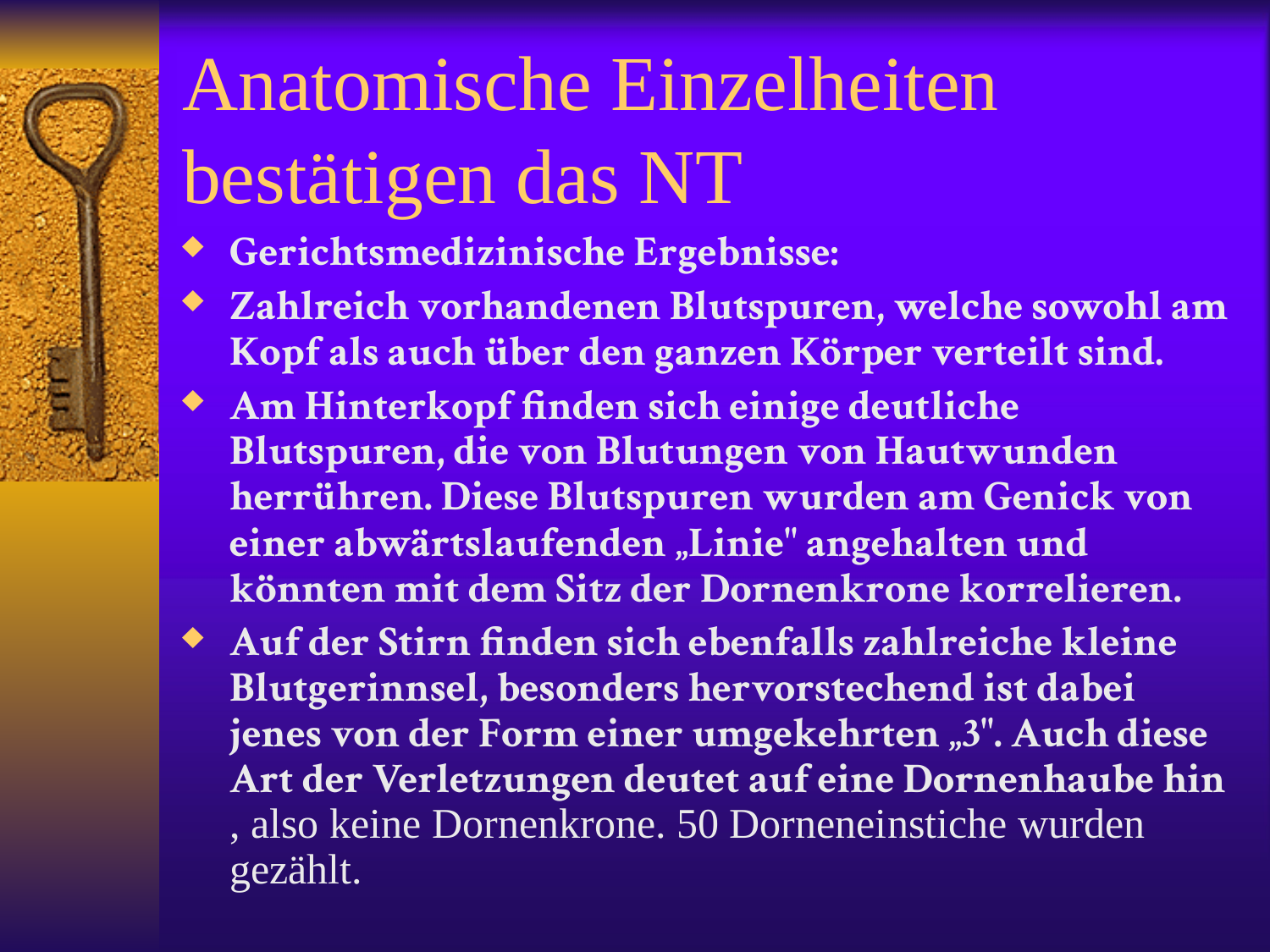

# Anatomische Einzelheiten bestätigen das NT
Gerichtsmedizinische Ergebnisse:
Zahlreich vorhandenen Blutspuren, welche sowohl am Kopf als auch über den ganzen Körper verteilt sind.
Am Hinterkopf finden sich einige deutliche Blutspuren, die von Blutungen von Hautwunden herrühren. Diese Blutspuren wurden am Genick von einer abwärtslaufenden „Linie" angehalten und könnten mit dem Sitz der Dornenkrone korrelieren.
Auf der Stirn finden sich ebenfalls zahlreiche kleine Blutgerinnsel, besonders hervorstechend ist dabei jenes von der Form einer umgekehrten „3". Auch diese Art der Verletzungen deutet auf eine Dornenhaube hin , also keine Dornenkrone. 50 Dorneneinstiche wurden gezählt.